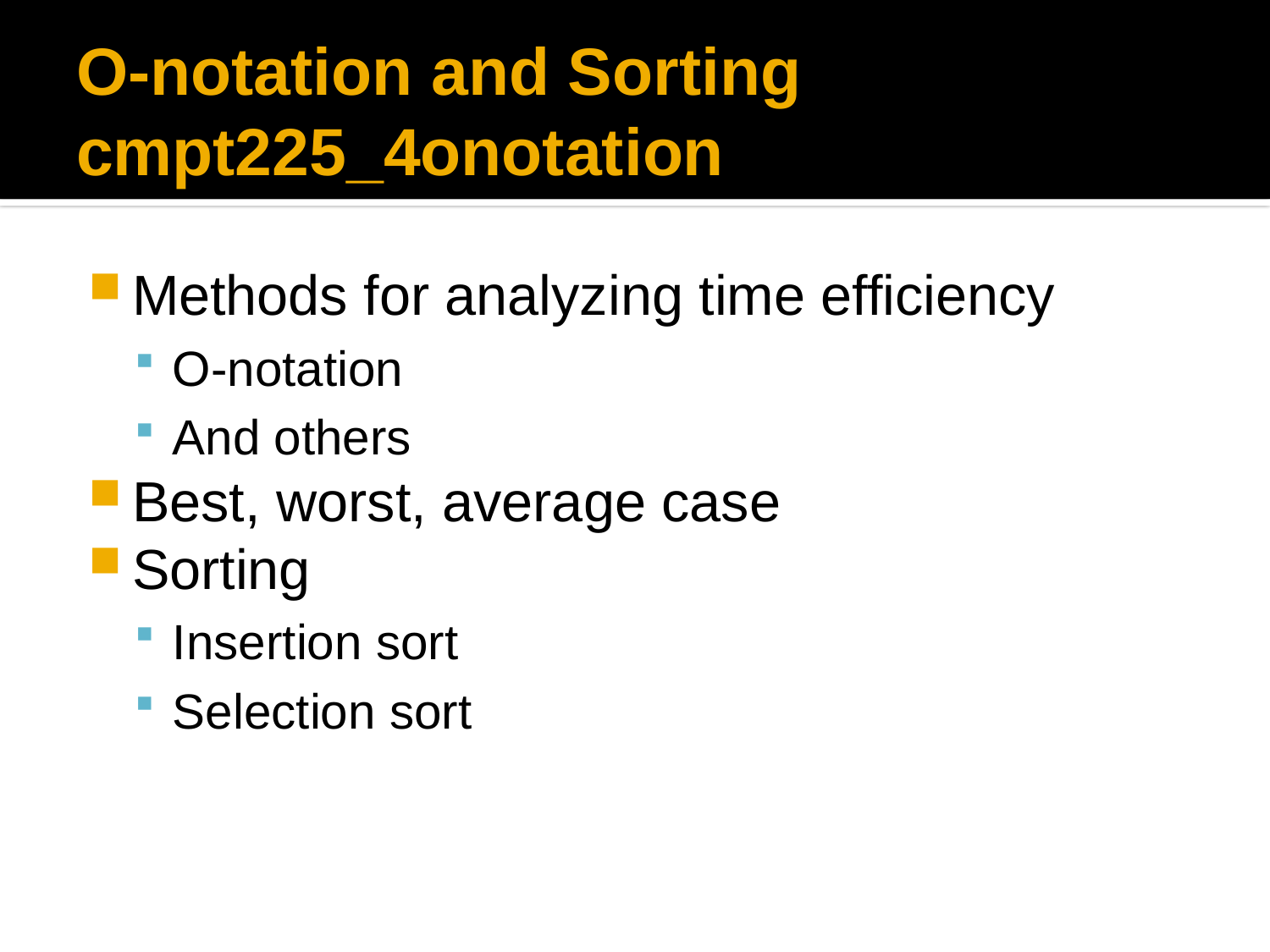

# O-notation and Sorting cmpt225_4onotation
Methods for analyzing time efficiency
O-notation
And others
Best, worst, average case
Sorting
Insertion sort
Selection sort